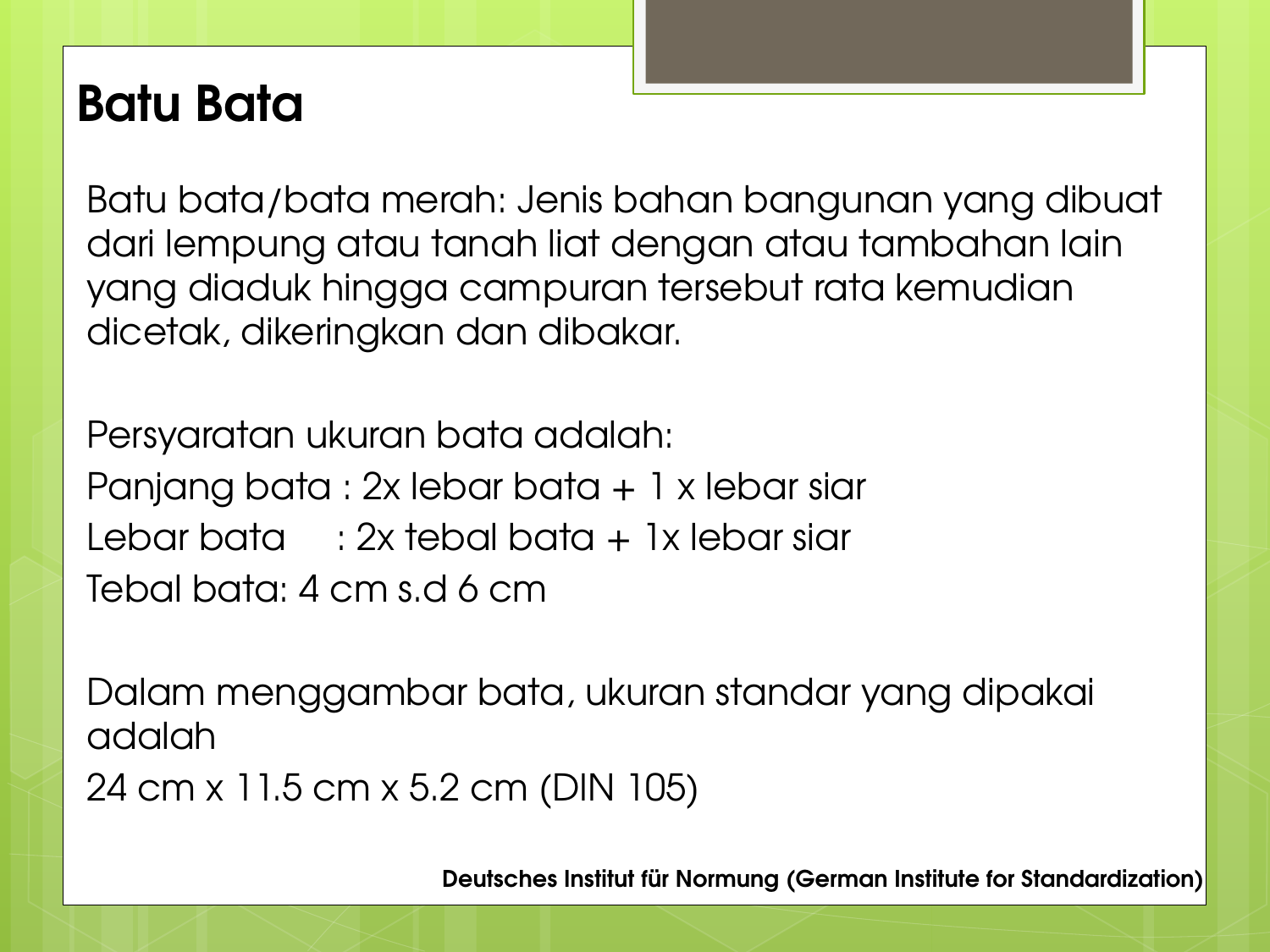

# Batu Bata
Batu bata/bata merah: Jenis bahan bangunan yang dibuat dari lempung atau tanah liat dengan atau tambahan lain yang diaduk hingga campuran tersebut rata kemudian dicetak, dikeringkan dan dibakar.

Persyaratan ukuran bata adalah:
Panjang bata : 2x lebar bata + 1 x lebar siar
Lebar bata     : 2x tebal bata + 1x lebar siar
Tebal bata: 4 cm s.d 6 cm

Dalam menggambar bata, ukuran standar yang dipakai adalah
24 cm x 11.5 cm x 5.2 cm (DIN 105)

Deutsches Institut für Normung (German Institute for Standardization)